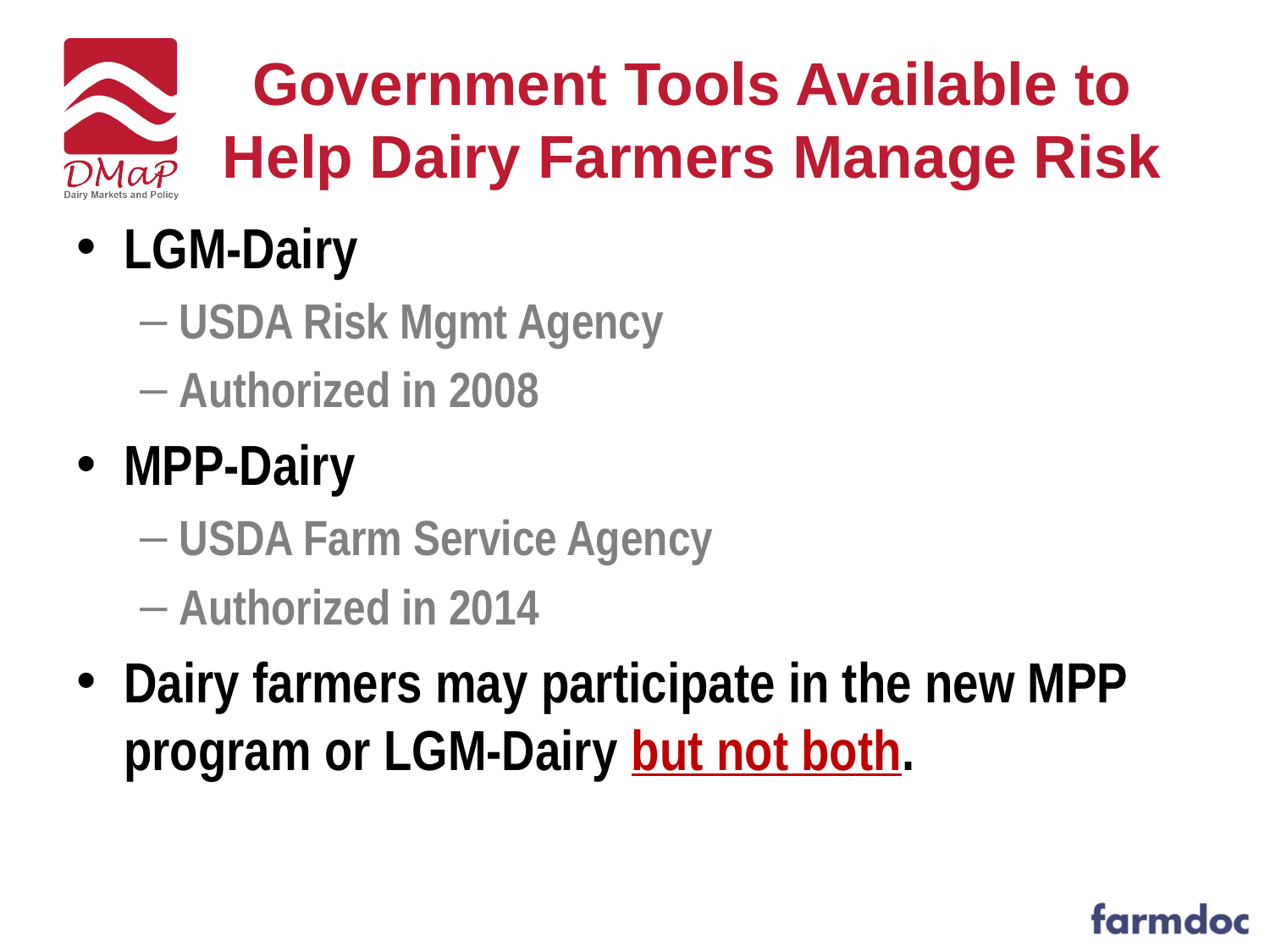

# Government Tools Available to Help Dairy Farmers Manage Risk
LGM-Dairy
USDA Risk Mgmt Agency
Authorized in 2008
MPP-Dairy
USDA Farm Service Agency
Authorized in 2014
Dairy farmers may participate in the new MPP program or LGM-Dairy but not both.